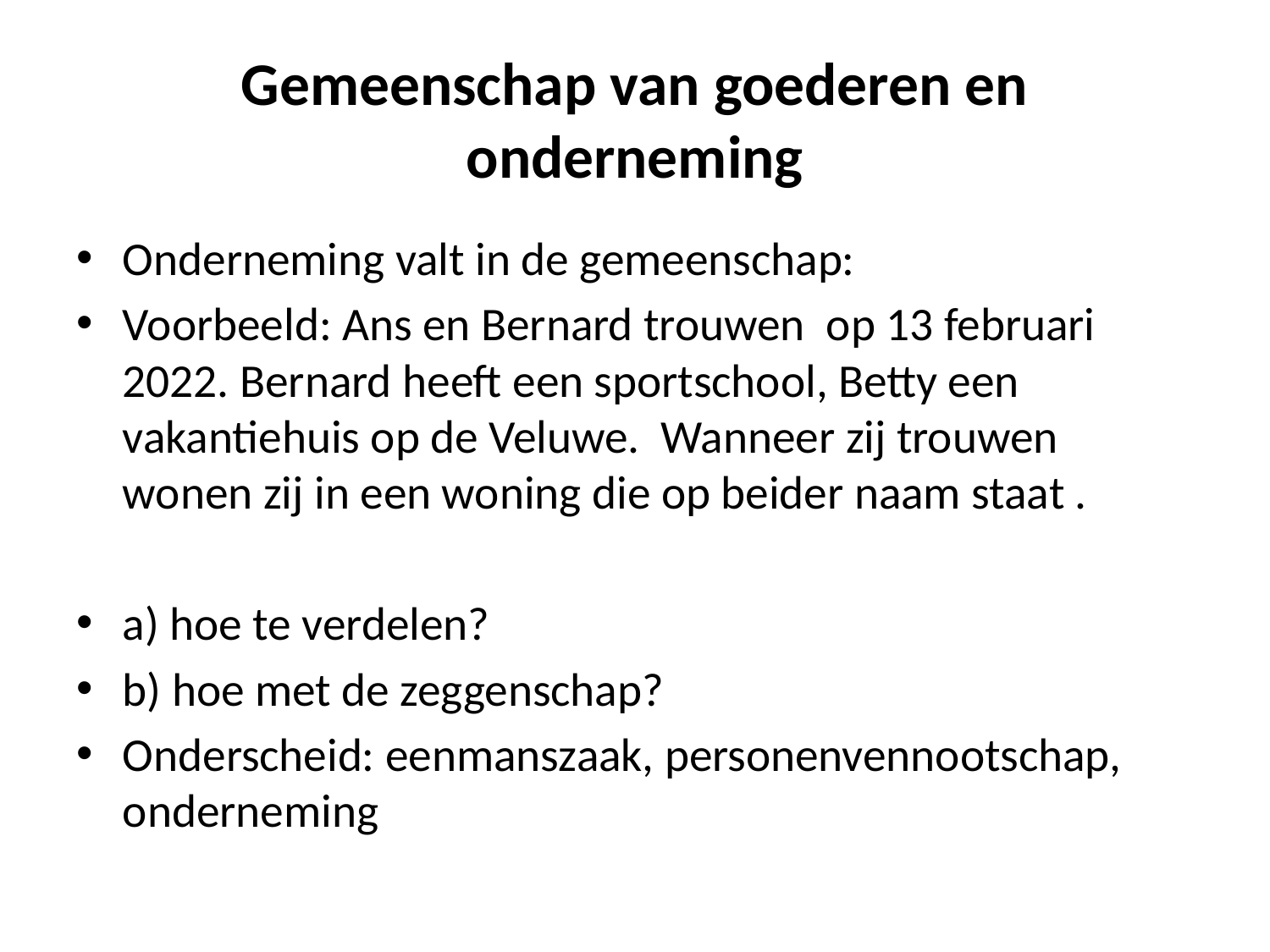

# Gemeenschap van goederen en onderneming
Onderneming valt in de gemeenschap:
Voorbeeld: Ans en Bernard trouwen  op 13 februari 2022. Bernard heeft een sportschool, Betty een vakantiehuis op de Veluwe.  Wanneer zij trouwen wonen zij in een woning die op beider naam staat .

a) hoe te verdelen?
b) hoe met de zeggenschap?
Onderscheid: eenmanszaak, personenvennootschap, onderneming